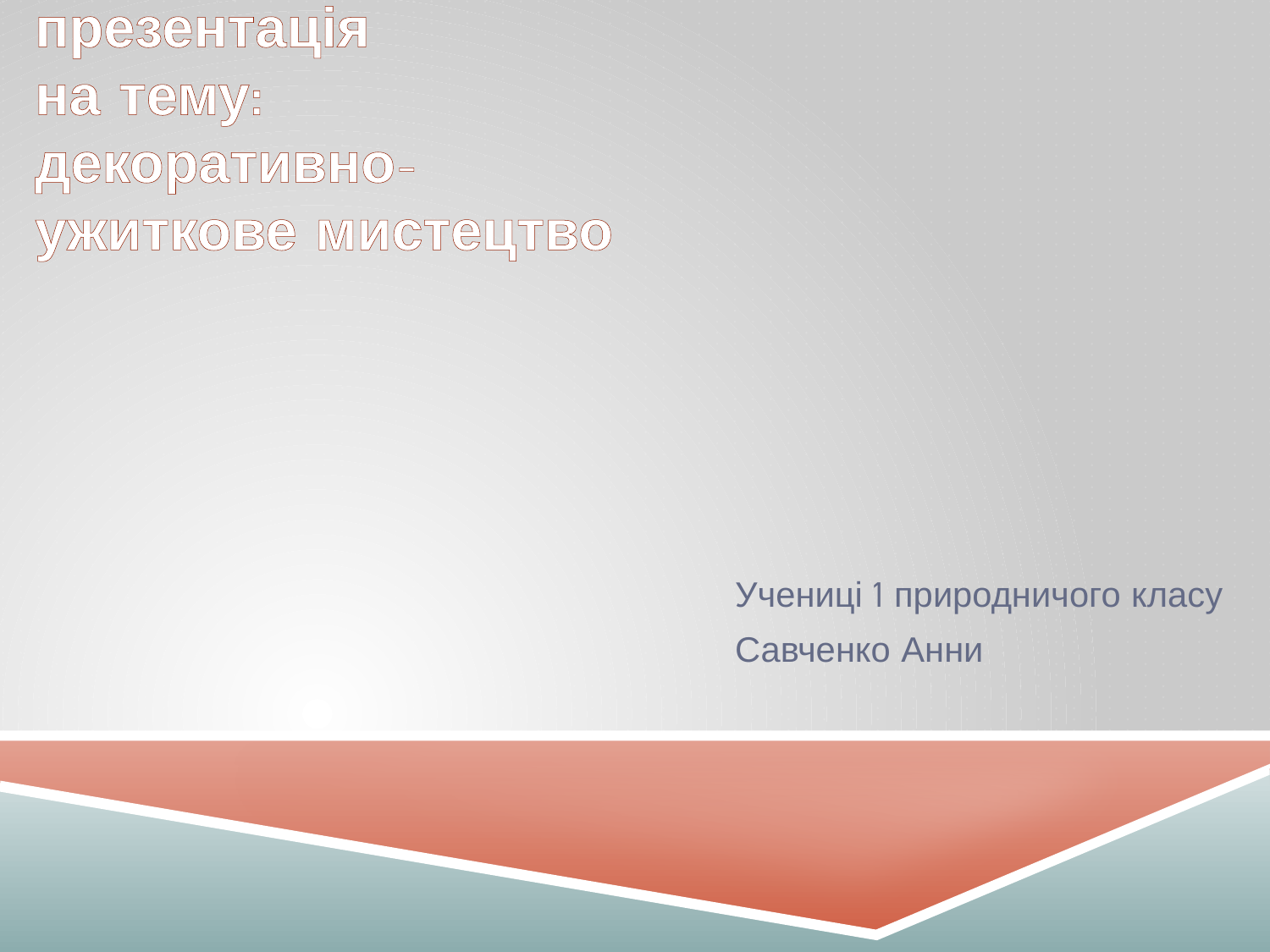

# презентація на тему: декоративно-ужиткове мистецтво
Учениці 1 природничого класу
Савченко Анни